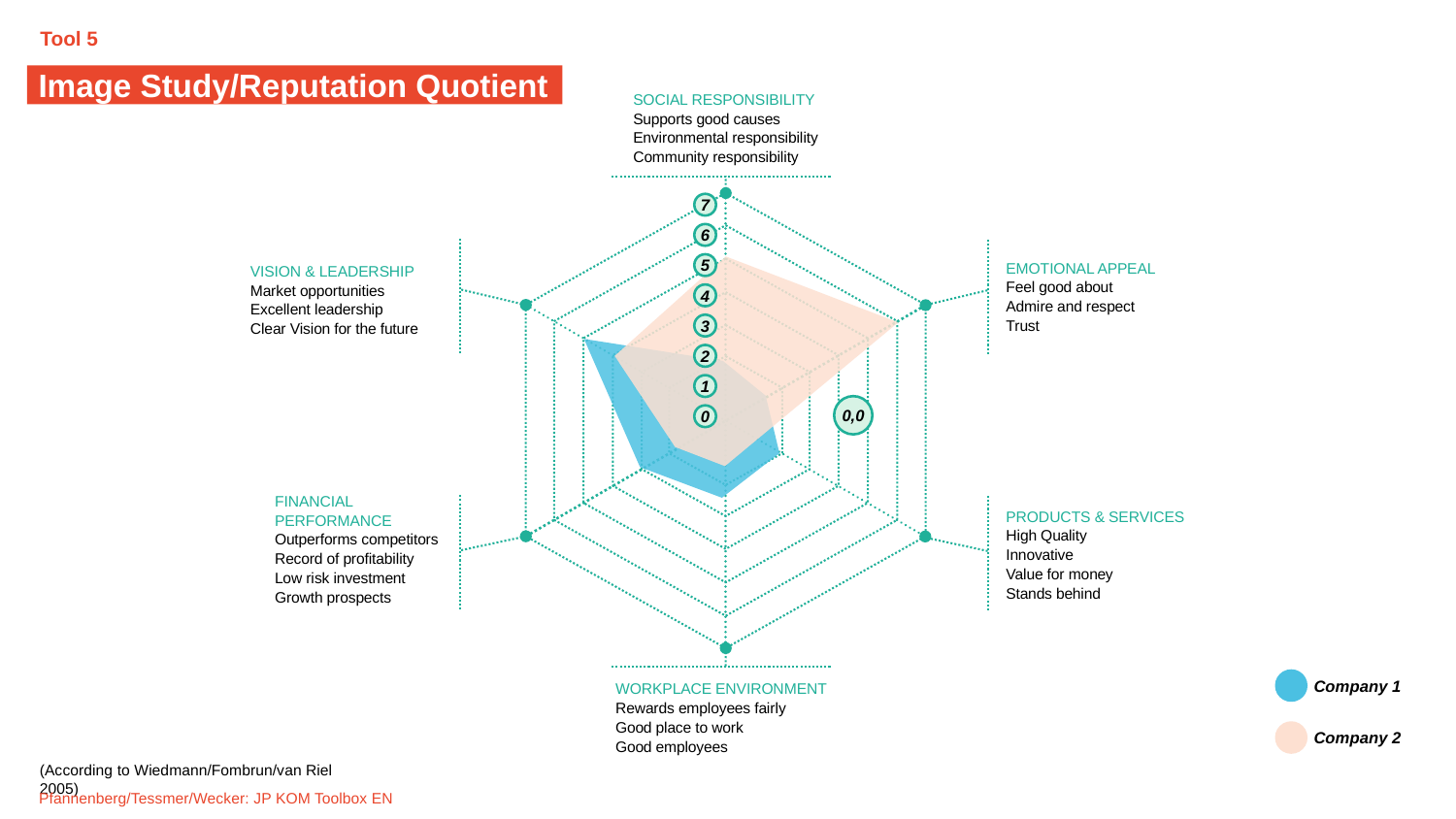

Tool 5
Image Study/Reputation Quotient
SOCIAL RESPONSIBILITY
Supports good causes
Environmental responsibility
Community responsibility

7

6
5
EMOTIONAL APPEAL
Feel good about
Admire and respect
Trust

VISION & LEADERSHIP
Market opportunities
Excellent leadership
Clear Vision for the future
4

3

2
1
0,0
0
FINANCIAL PERFORMANCE
Outperforms competitors
Record of profitability
Low risk investment
Growth prospects
PRODUCTS & SERVICES
High Quality
Innovative
Value for money
Stands behind

Company 1
WORKPLACE ENVIRONMENT
Rewards employees fairly
Good place to work
Good employees

Company 2
(According to Wiedmann/Fombrun/van Riel 2005)
Pfannenberg/Tessmer/Wecker: JP KOM Toolbox EN